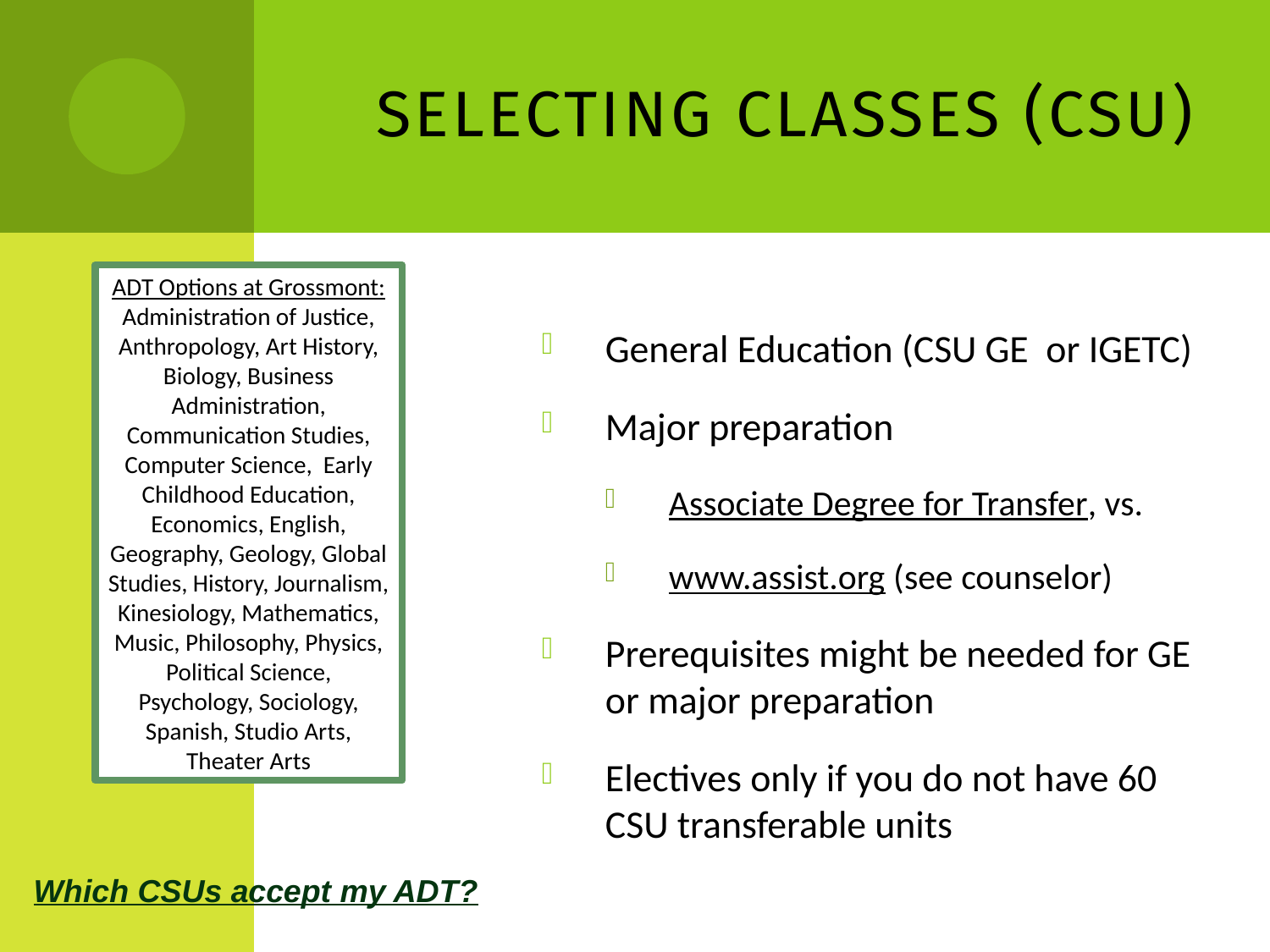

# Selecting Classes (CSU)
ADT Options at Grossmont: Administration of Justice, Anthropology, Art History, Biology, Business Administration, Communication Studies, Computer Science,  Early Childhood Education, Economics, English, Geography, Geology, Global Studies, History, Journalism, Kinesiology, Mathematics, Music, Philosophy, Physics, Political Science, Psychology, Sociology, Spanish, Studio Arts, Theater Arts
General Education (CSU GE  or IGETC)
Major preparation
Associate Degree for Transfer, vs.
www.assist.org (see counselor)
Prerequisites might be needed for GE or major preparation
Electives only if you do not have 60 CSU transferable units
Which CSUs accept my ADT?